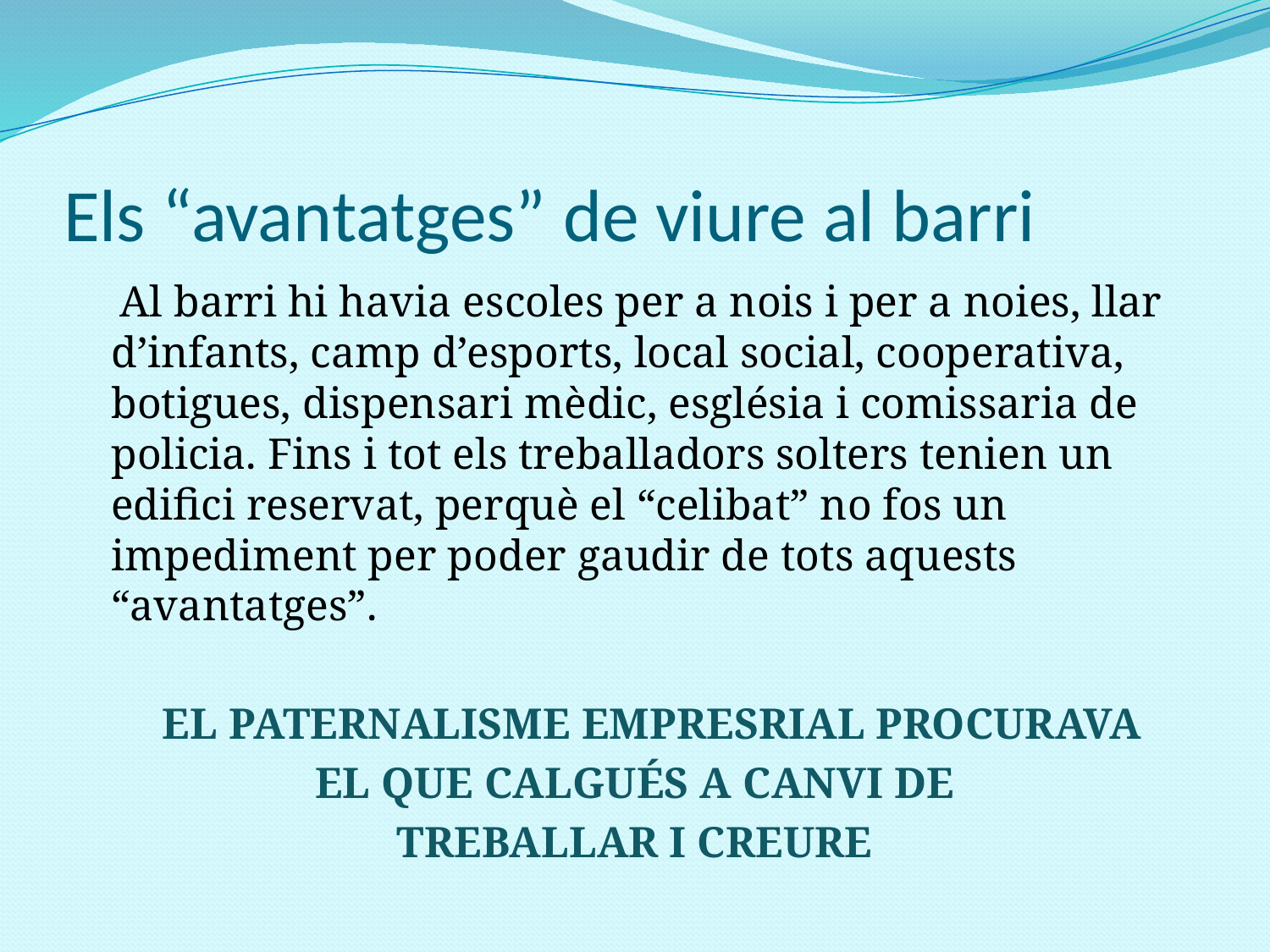

# Els “avantatges” de viure al barri
    Al barri hi havia escoles per a nois i per a noies, llar d’infants, camp d’esports, local social, cooperativa, botigues, dispensari mèdic, església i comissaria de policia. Fins i tot els treballadors solters tenien un edifici reservat, perquè el “celibat” no fos un impediment per poder gaudir de tots aquests “avantatges”.

	EL PATERNALISME EMPRESRIAL PROCURAVA
 EL QUE CALGUÉS A CANVI DE
TREBALLAR I CREURE